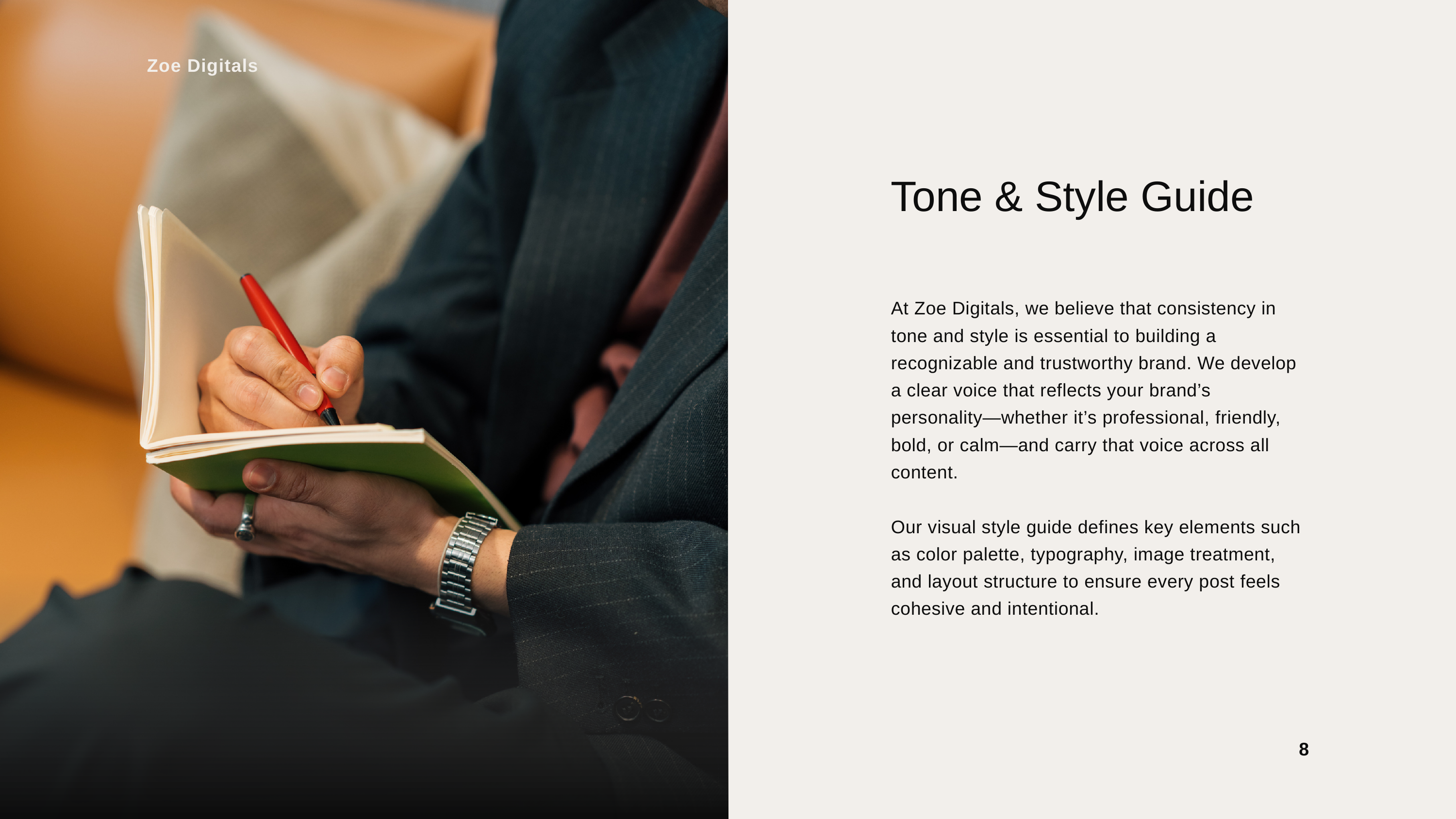

Zoe Digitals

Tone & Style Guide
At Zoe Digitals, we believe that consistency in tone and style is essential to building a recognizable and trustworthy brand. We develop a clear voice that reflects your brand’s personality—whether it’s professional, friendly, bold, or calm—and carry that voice across all content.

Our visual style guide defines key elements such as color palette, typography, image treatment, and layout structure to ensure every post feels cohesive and intentional.

8